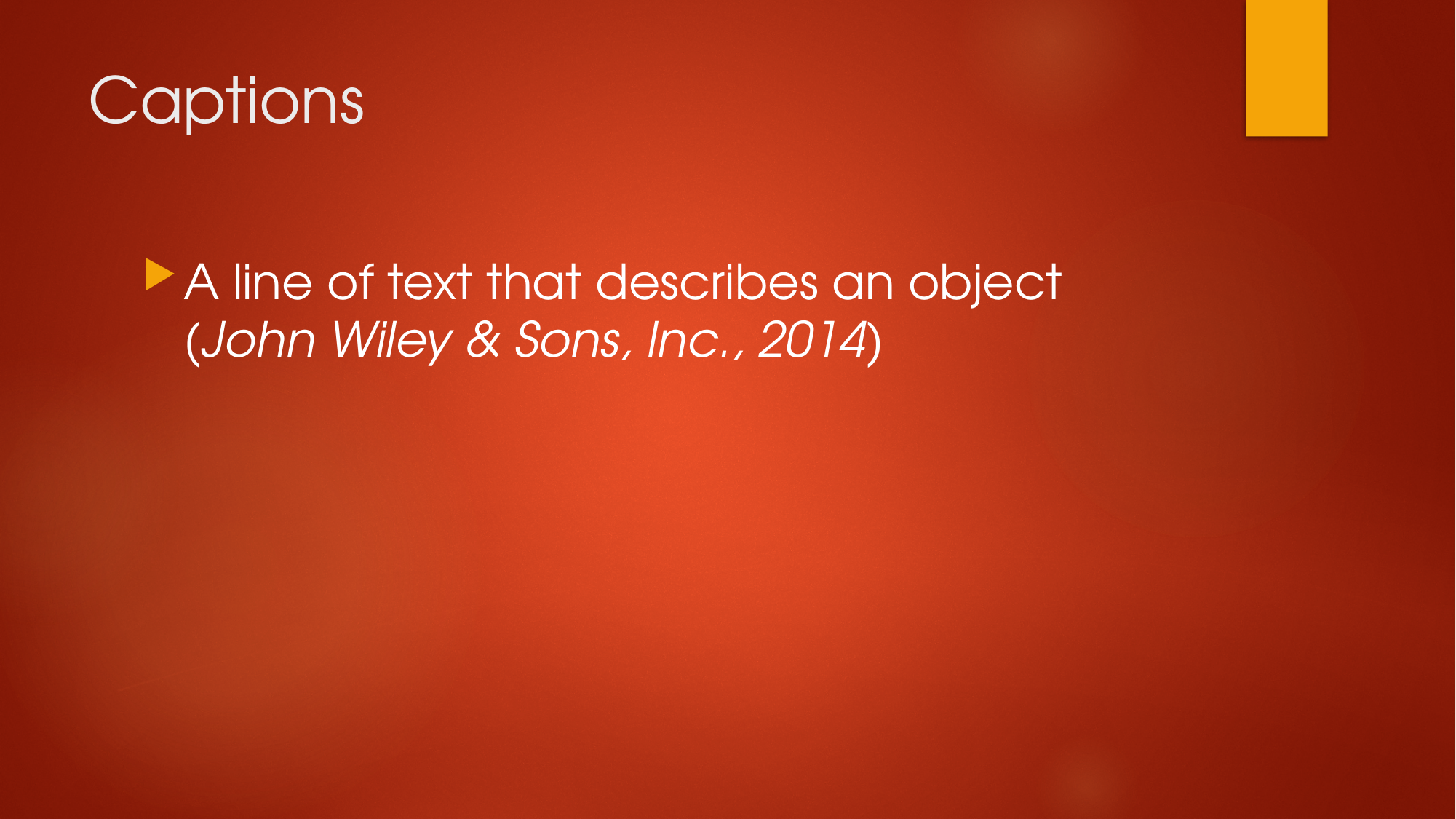

# Captions
A line of text that describes an object (John Wiley & Sons, Inc., 2014)